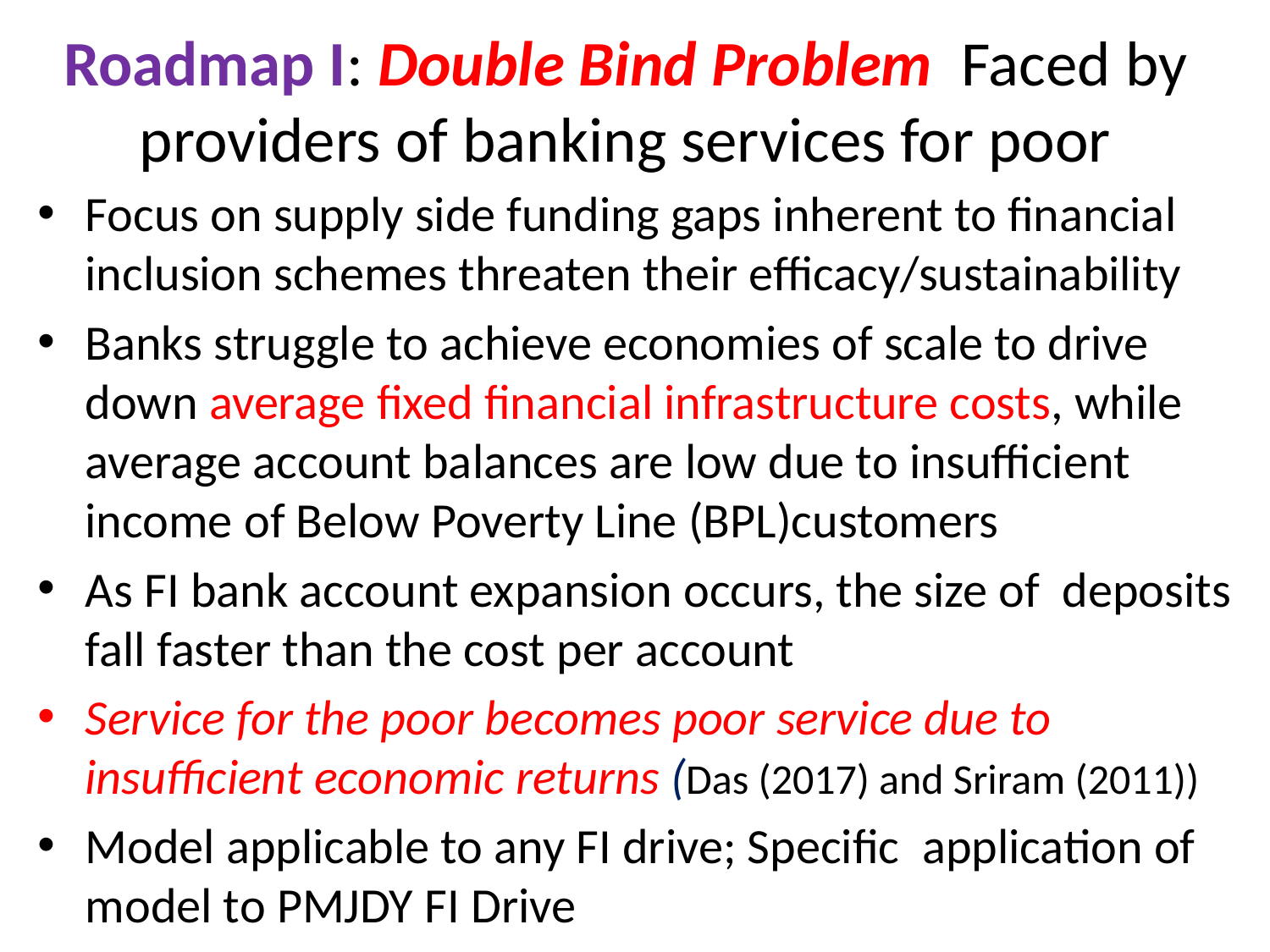

# Roadmap I: Double Bind Problem  Faced by providers of banking services for poor
Focus on supply side funding gaps inherent to financial inclusion schemes threaten their efficacy/sustainability
Banks struggle to achieve economies of scale to drive down average fixed financial infrastructure costs, while average account balances are low due to insufficient income of Below Poverty Line (BPL)customers
As FI bank account expansion occurs, the size of  deposits fall faster than the cost per account
Service for the poor becomes poor service due to insufficient economic returns (Das (2017) and Sriram (2011))
Model applicable to any FI drive; Specific  application of model to PMJDY FI Drive